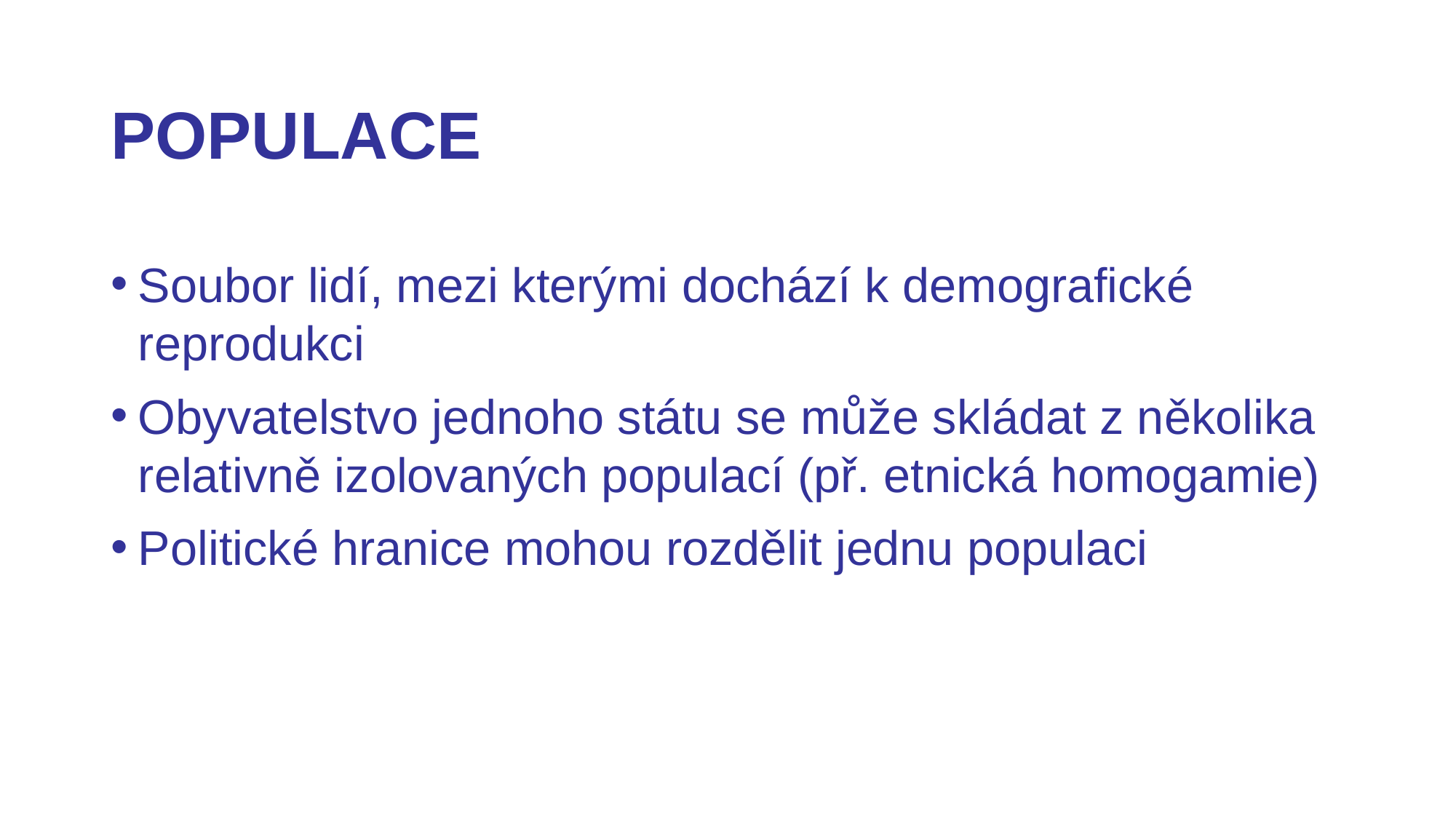

Populace

Soubor lidí, mezi kterými dochází k demografické reprodukci
Obyvatelstvo jednoho státu se může skládat z několika relativně izolovaných populací (př. etnická homogamie)
Politické hranice mohou rozdělit jednu populaci